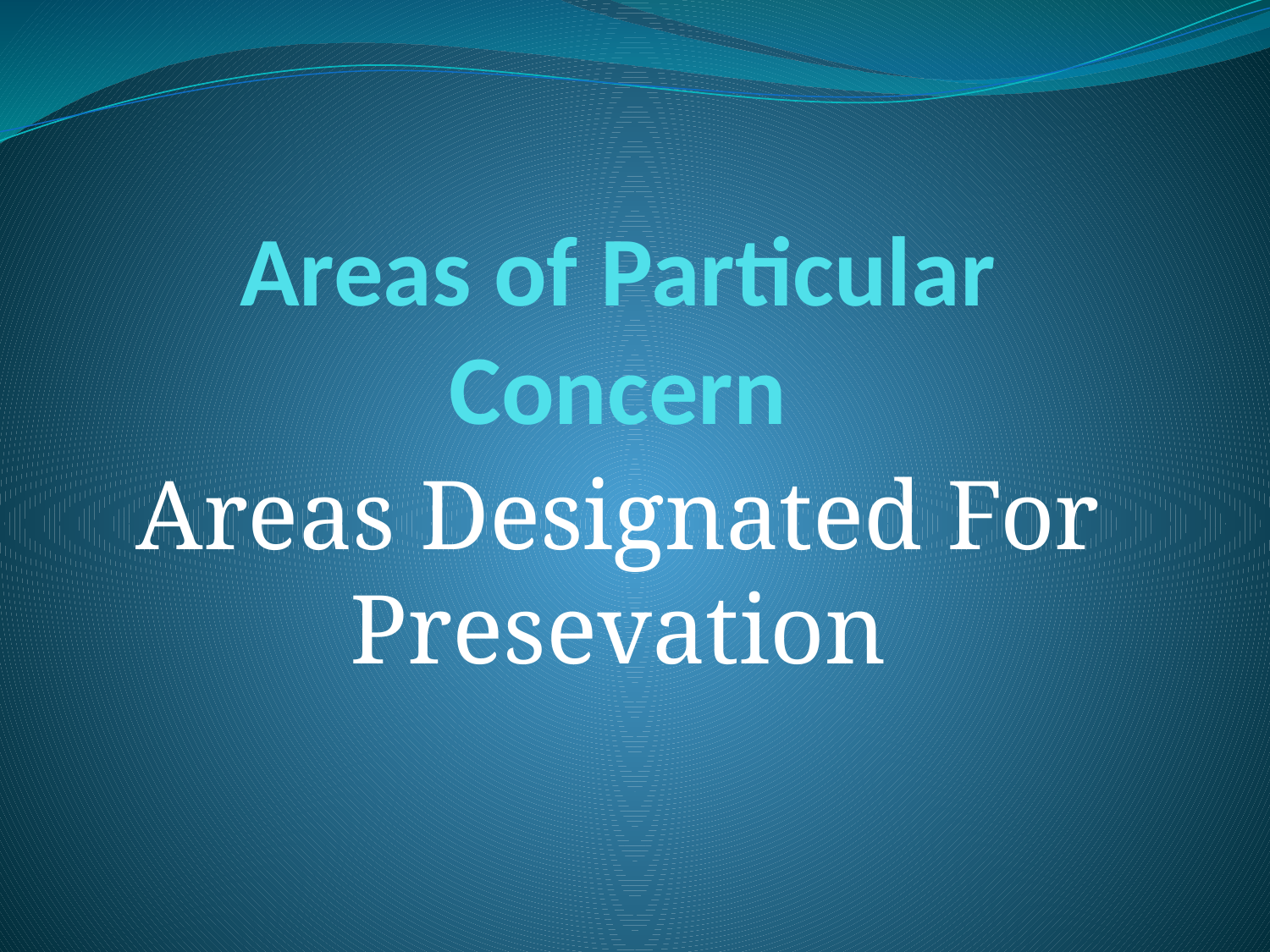

# Areas of Particular Concern
Areas Designated For Presevation